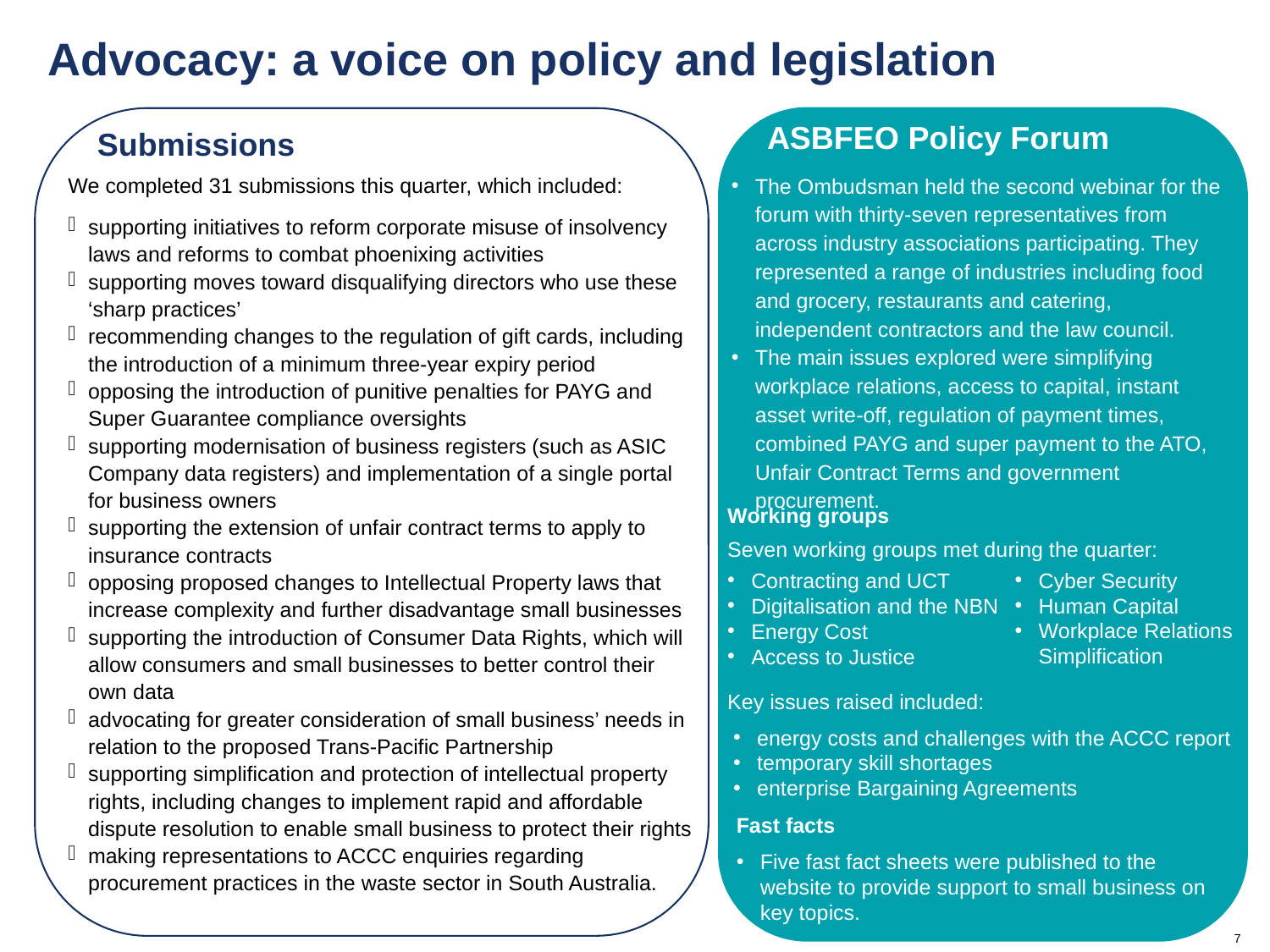

Advocacy: a voice on policy and legislation

ASBFEO Policy Forum
Submissions
The Ombudsman held the second webinar for the forum with thirty-seven representatives from across industry associations participating. They represented a range of industries including food and grocery, restaurants and catering, independent contractors and the law council.
The main issues explored were simplifying workplace relations, access to capital, instant asset write-off, regulation of payment times, combined PAYG and super payment to the ATO, Unfair Contract Terms and government procurement.
We completed 31 submissions this quarter, which included:
supporting initiatives to reform corporate misuse of insolvency laws and reforms to combat phoenixing activities
supporting moves toward disqualifying directors who use these ‘sharp practices’
recommending changes to the regulation of gift cards, including the introduction of a minimum three-year expiry period
opposing the introduction of punitive penalties for PAYG and Super Guarantee compliance oversights
supporting modernisation of business registers (such as ASIC Company data registers) and implementation of a single portal for business owners
supporting the extension of unfair contract terms to apply to insurance contracts
opposing proposed changes to Intellectual Property laws that increase complexity and further disadvantage small businesses
supporting the introduction of Consumer Data Rights, which will allow consumers and small businesses to better control their own data
advocating for greater consideration of small business’ needs in relation to the proposed Trans-Pacific Partnership
supporting simplification and protection of intellectual property rights, including changes to implement rapid and affordable dispute resolution to enable small business to protect their rights
making representations to ACCC enquiries regarding procurement practices in the waste sector in South Australia.
Working groups
Seven working groups met during the quarter:
Contracting and UCT
Digitalisation and the NBN
Energy Cost
Access to Justice
Key issues raised included:
Cyber Security
Human Capital
Workplace Relations Simplification

energy costs and challenges with the ACCC report
temporary skill shortages
enterprise Bargaining Agreements
Fast facts
Five fast fact sheets were published to the website to provide support to small business on key topics.
7